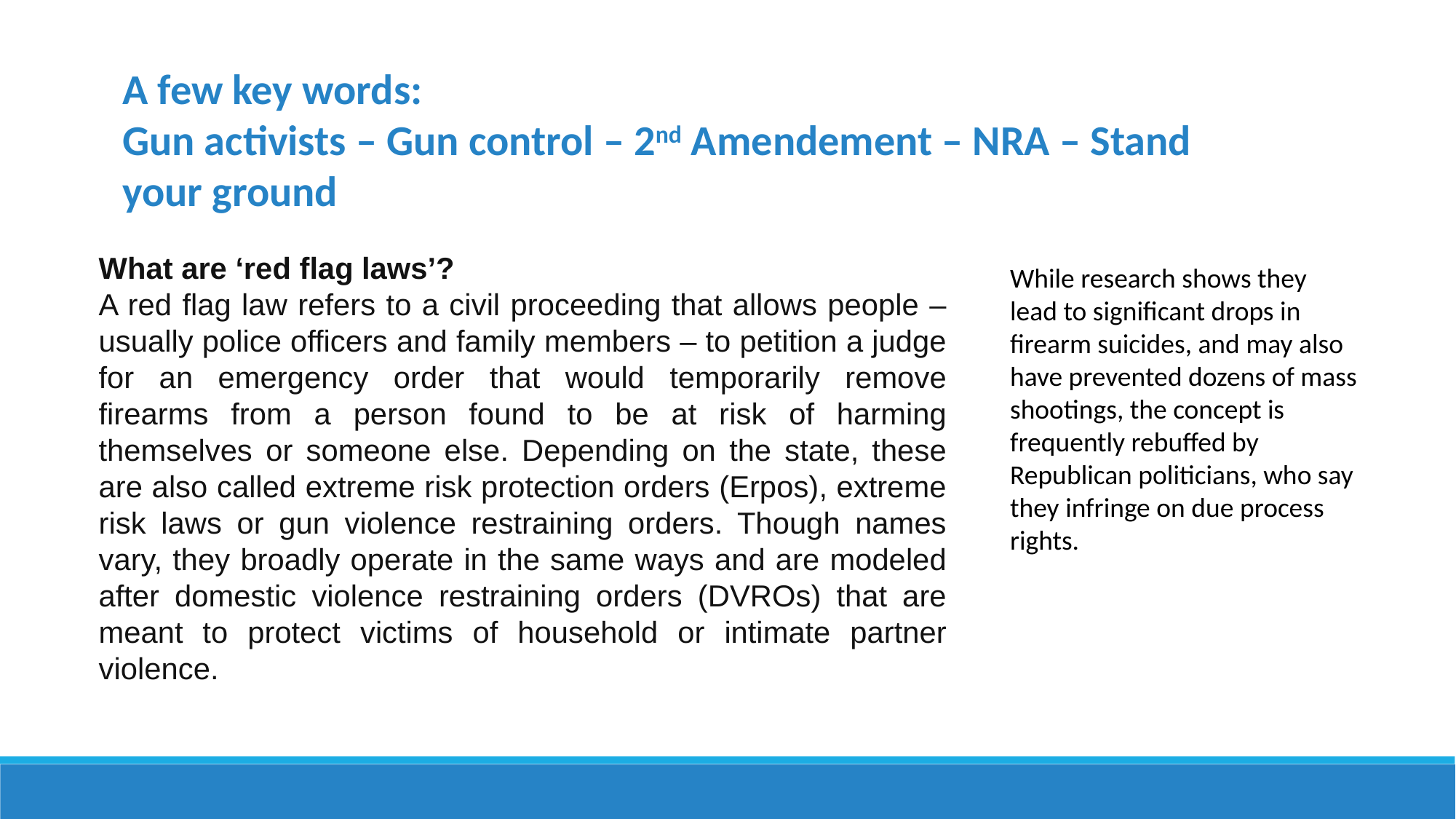

A few key words:
Gun activists – Gun control – 2nd Amendement – NRA – Stand your ground
What are ‘red flag laws’?
A red flag law refers to a civil proceeding that allows people – usually police officers and family members – to petition a judge for an emergency order that would temporarily remove firearms from a person found to be at risk of harming themselves or someone else. Depending on the state, these are also called extreme risk protection orders (Erpos), extreme risk laws or gun violence restraining orders. Though names vary, they broadly operate in the same ways and are modeled after domestic violence restraining orders (DVROs) that are meant to protect victims of household or intimate partner violence.
While research shows they lead to significant drops in firearm suicides, and may also have prevented dozens of mass shootings, the concept is frequently rebuffed by Republican politicians, who say they infringe on due process rights.